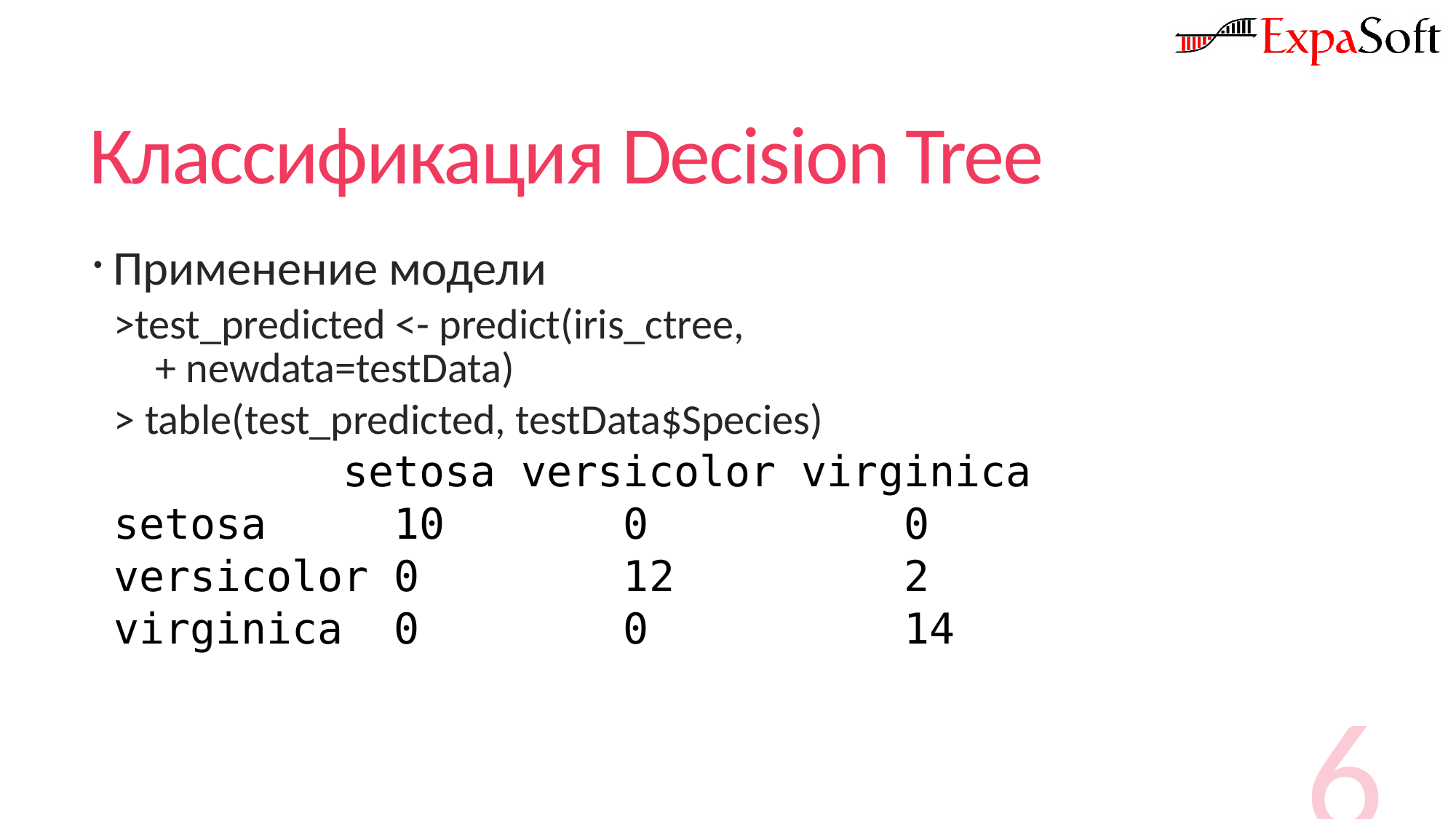

# Классификация Decision Tree
Применение модели
>test_predicted <- predict(iris_ctree,
+ newdata=testData)
> table(test_predicted, testData$Species)
         setosa versicolor virginica
setosa     10       0          0
versicolor 0        12         2
virginica  0        0          14
6